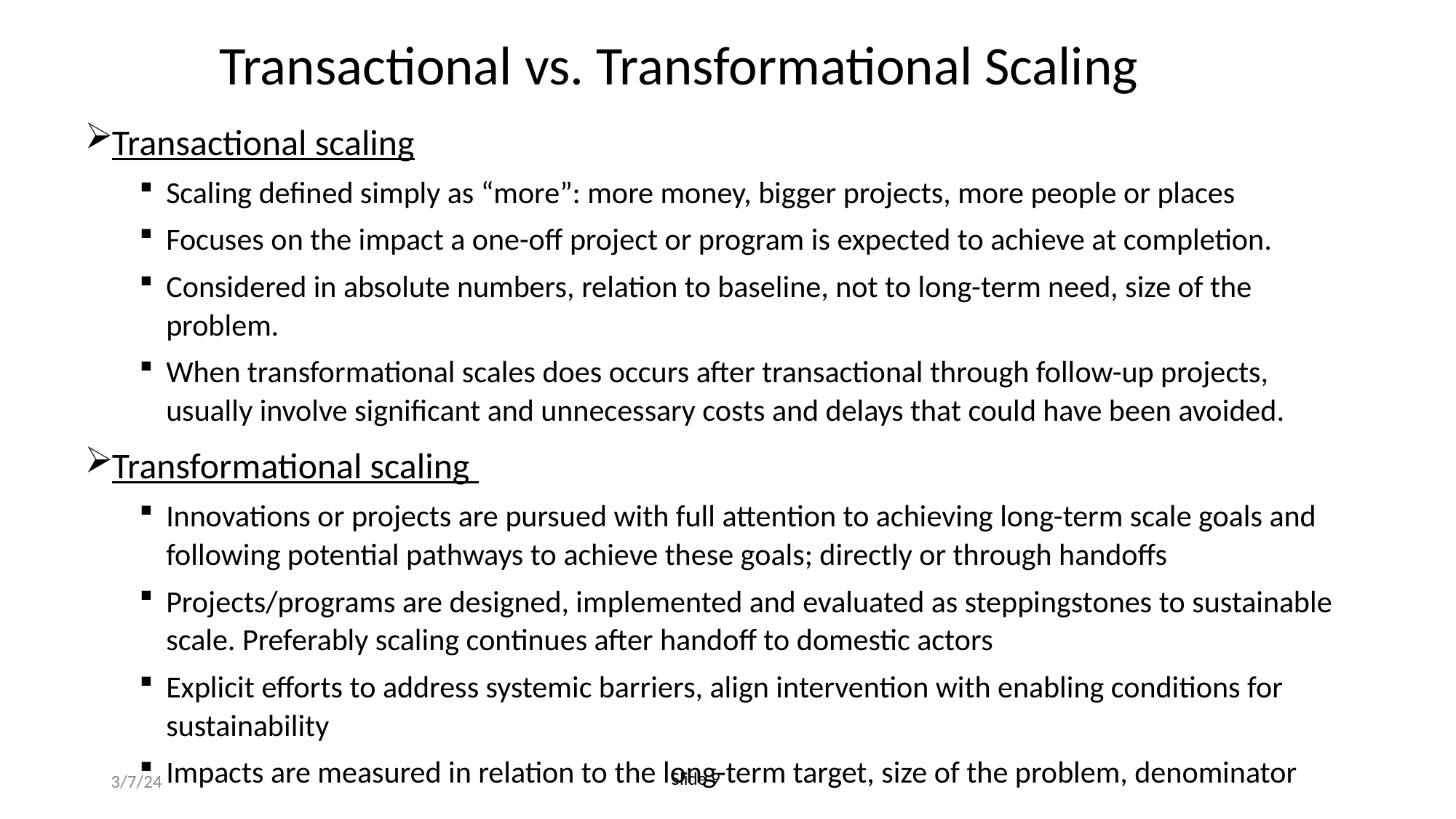

# Transactional vs. Transformational Scaling
Transactional scaling
Scaling defined simply as “more”: more money, bigger projects, more people or places
Focuses on the impact a one-off project or program is expected to achieve at completion.
Considered in absolute numbers, relation to baseline, not to long-term need, size of the problem.
When transformational scales does occurs after transactional through follow-up projects, usually involve significant and unnecessary costs and delays that could have been avoided.
Transformational scaling
Innovations or projects are pursued with full attention to achieving long-term scale goals and following potential pathways to achieve these goals; directly or through handoffs
Projects/programs are designed, implemented and evaluated as steppingstones to sustainable scale. Preferably scaling continues after handoff to domestic actors
Explicit efforts to address systemic barriers, align intervention with enabling conditions for sustainability
Impacts are measured in relation to the long-term target, size of the problem, denominator

3/7/24